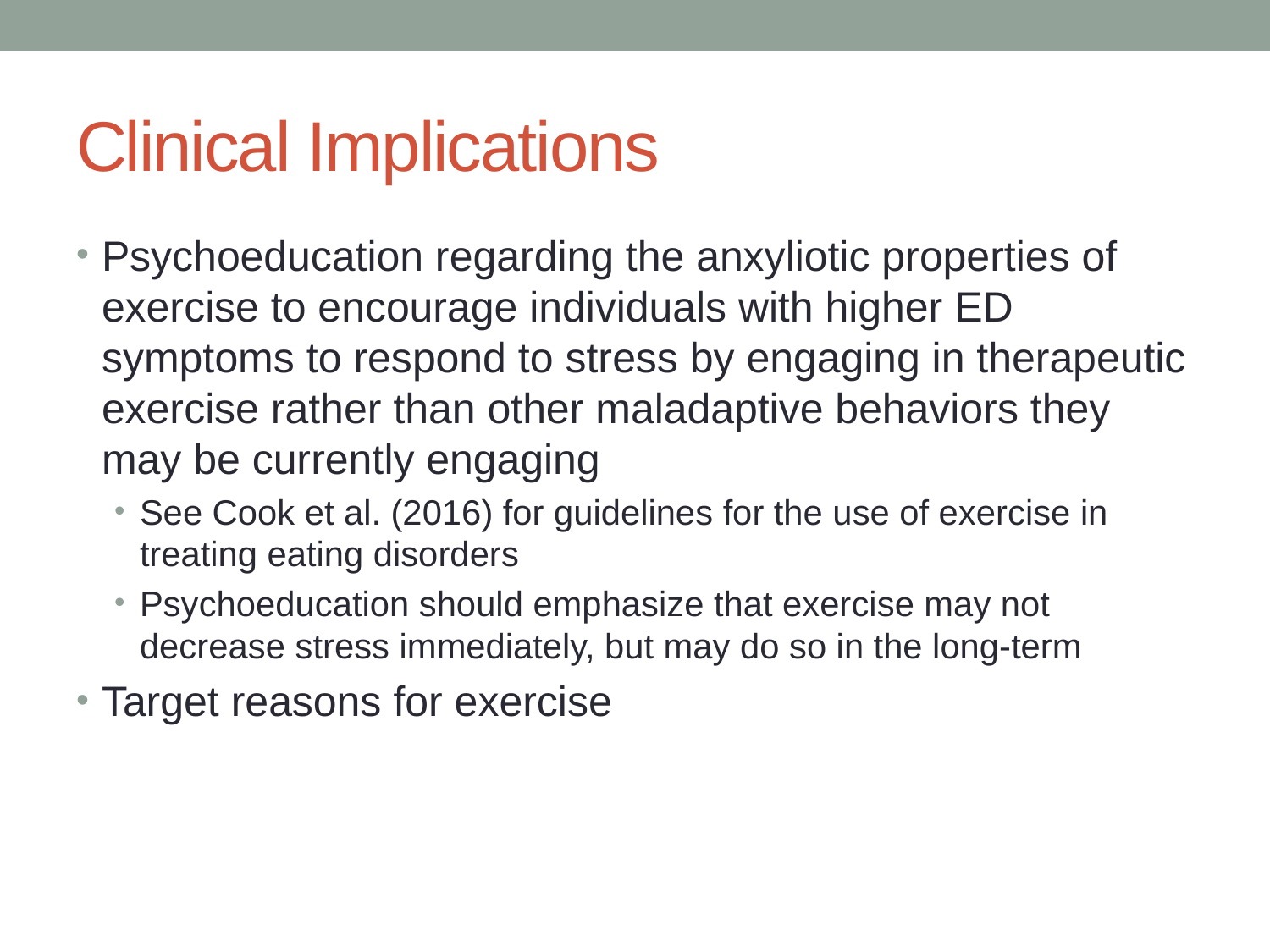

# Clinical Implications
Psychoeducation regarding the anxyliotic properties of exercise to encourage individuals with higher ED symptoms to respond to stress by engaging in therapeutic exercise rather than other maladaptive behaviors they may be currently engaging
See Cook et al. (2016) for guidelines for the use of exercise in treating eating disorders
Psychoeducation should emphasize that exercise may not decrease stress immediately, but may do so in the long-term
Target reasons for exercise